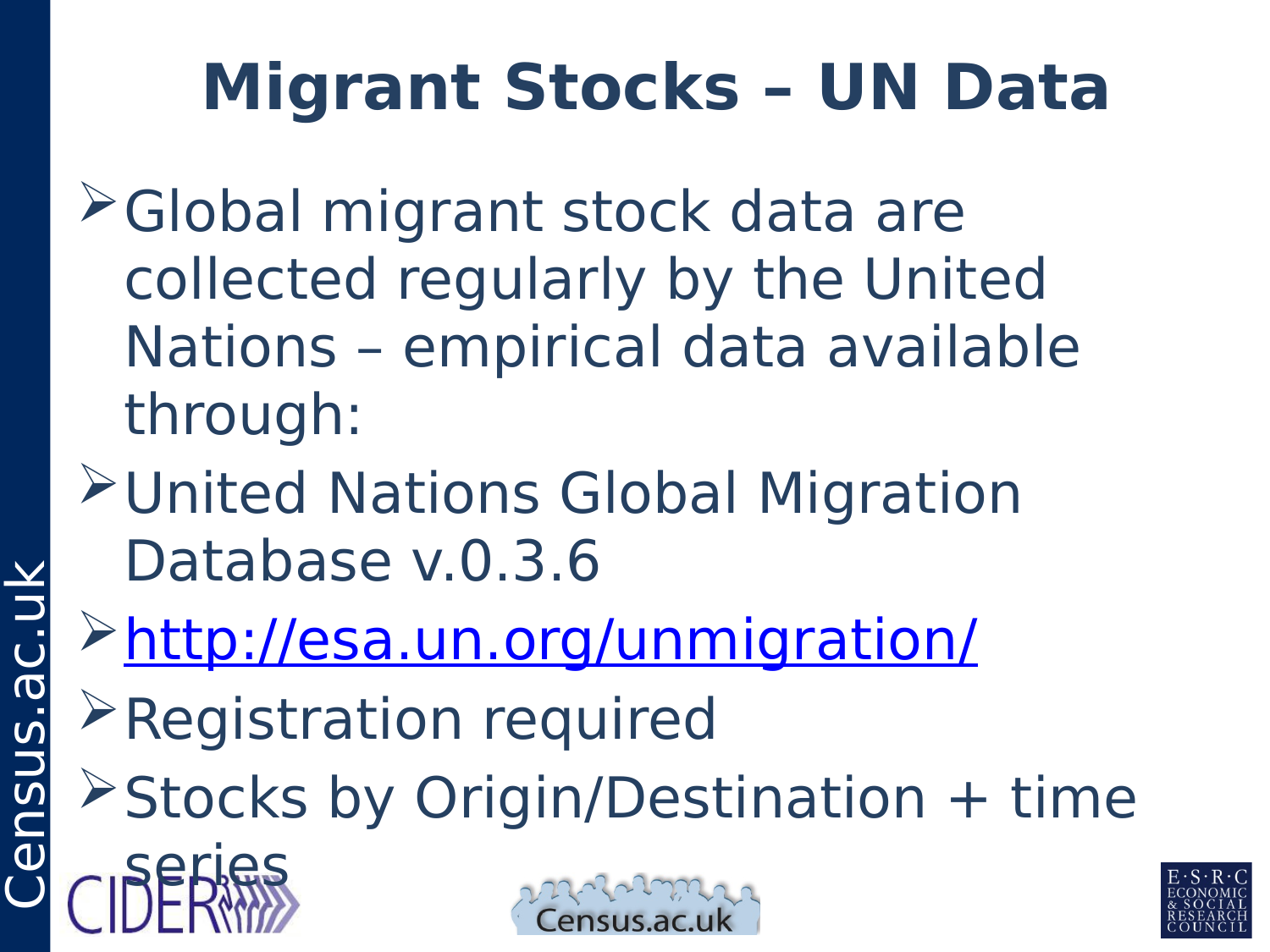

# Migrant Stocks – UN Data
Global migrant stock data are collected regularly by the United Nations – empirical data available through:
United Nations Global Migration Database v.0.3.6
http://esa.un.org/unmigration/
Registration required
Stocks by Origin/Destination + time series